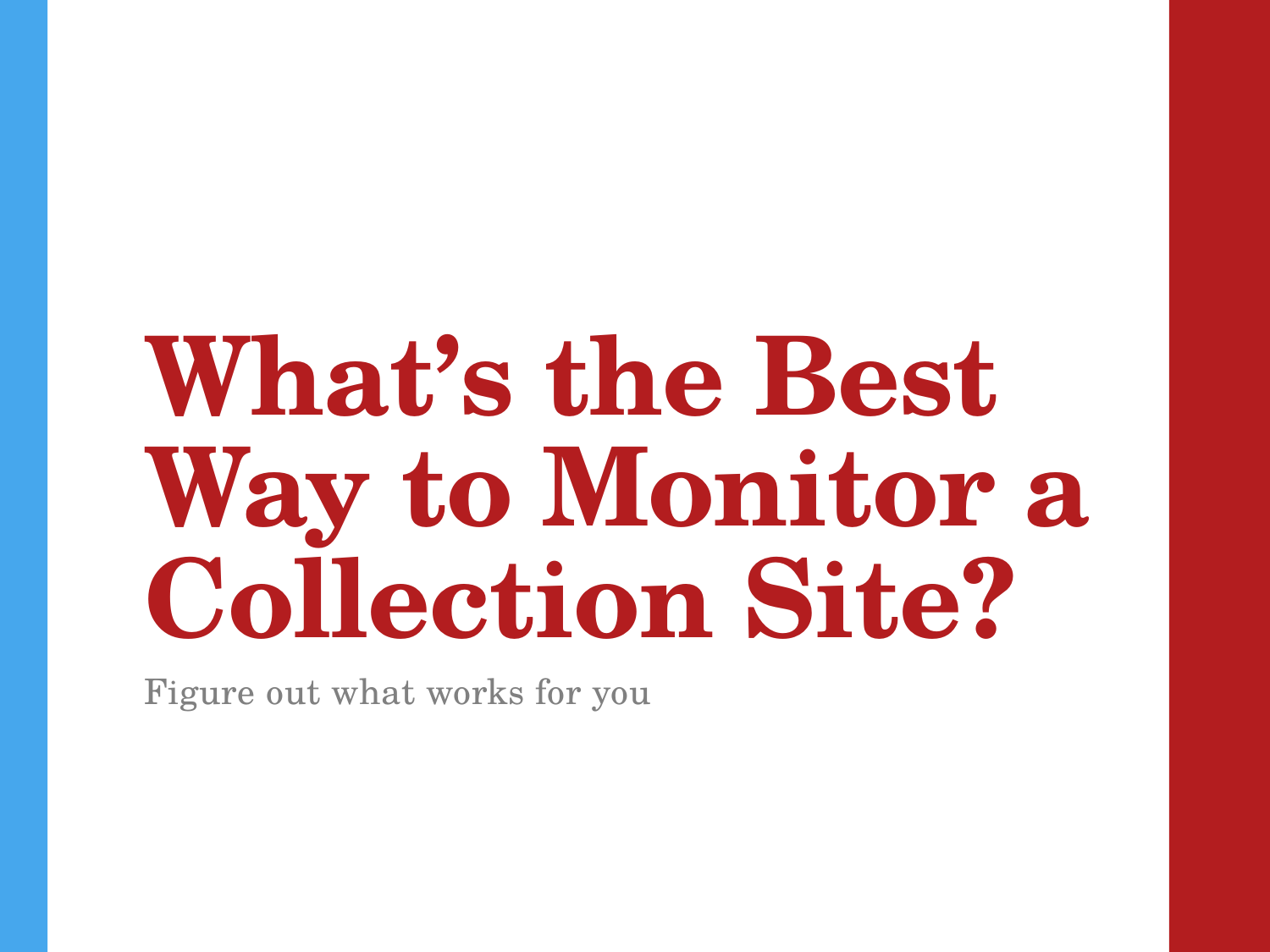

# What’s the Best Way to Monitor a Collection Site?
Figure out what works for you